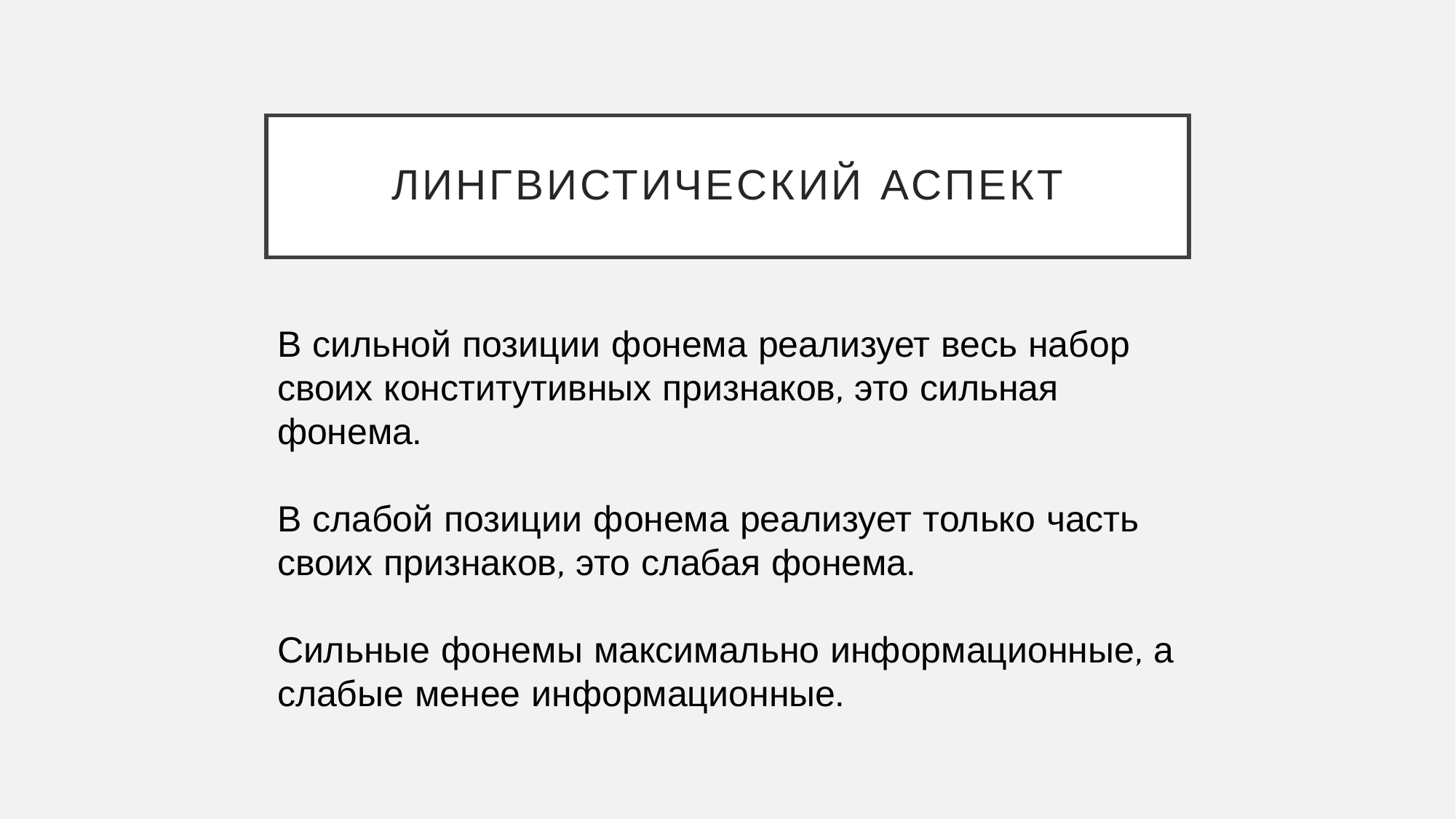

# Лингвистический аспект
В сильной позиции фонема реализует весь набор своих конститутивных признаков, это сильная фонема.

В слабой позиции фонема реализует только часть своих признаков, это слабая фонема.

Сильные фонемы максимально информационные, а слабые менее информационные.